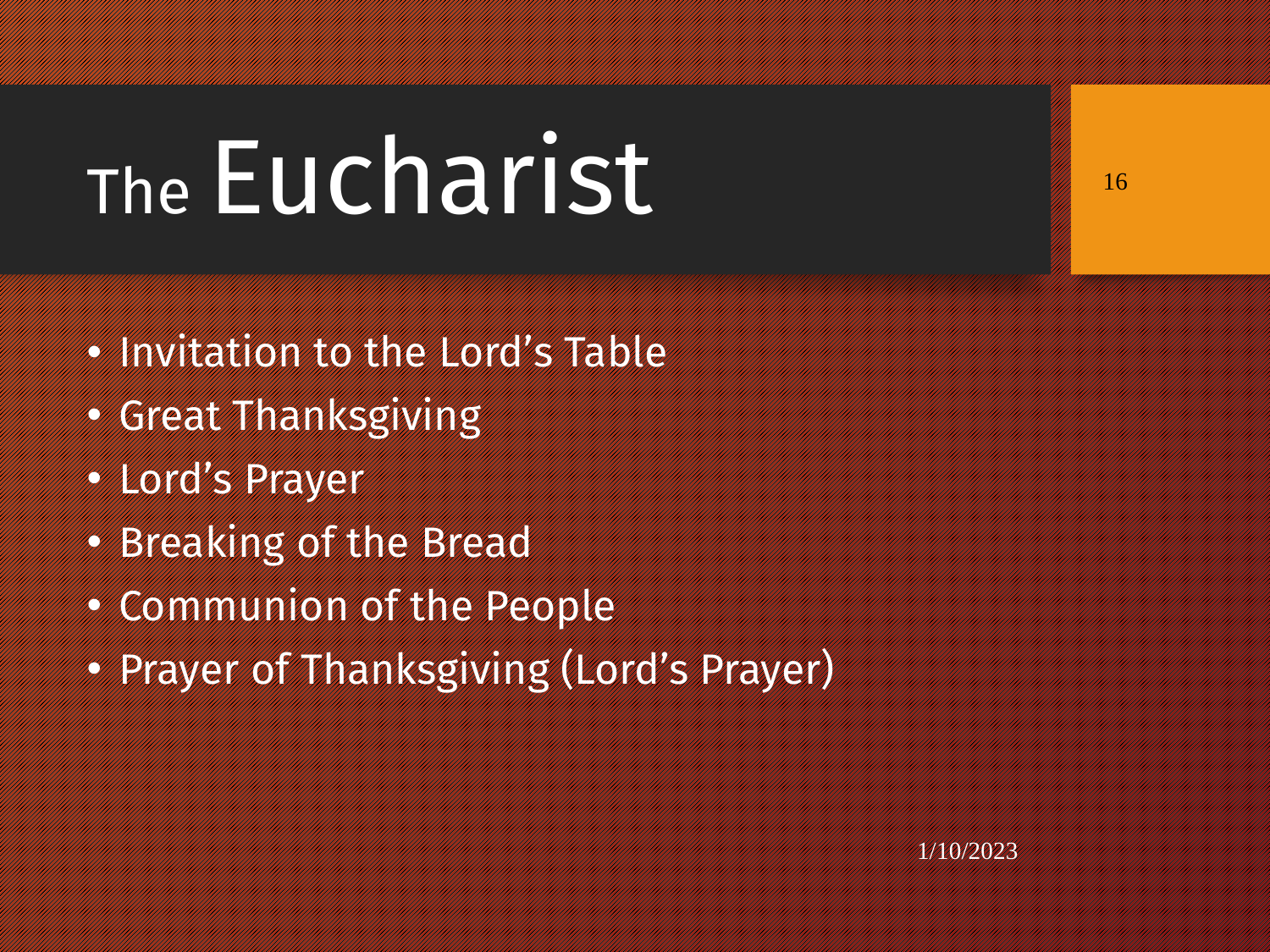

# The Eucharist
16
Invitation to the Lord’s Table
Great Thanksgiving
Lord’s Prayer
Breaking of the Bread
Communion of the People
Prayer of Thanksgiving (Lord’s Prayer)
1/10/2023